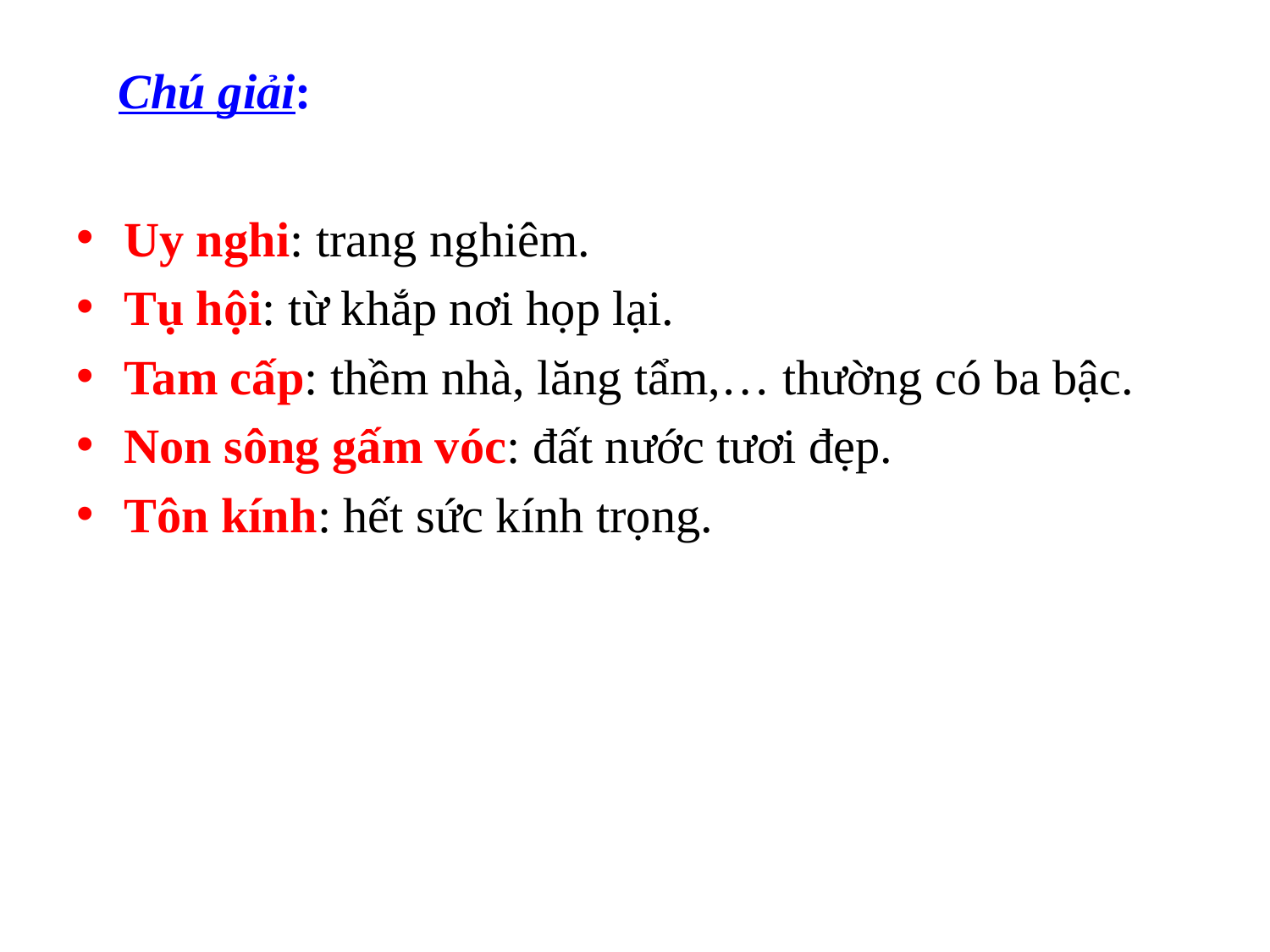

Chú giải:
Uy nghi: trang nghiêm.
Tụ hội: từ khắp nơi họp lại.
Tam cấp: thềm nhà, lăng tẩm,… thường có ba bậc.
Non sông gấm vóc: đất nước tươi đẹp.
Tôn kính: hết sức kính trọng.